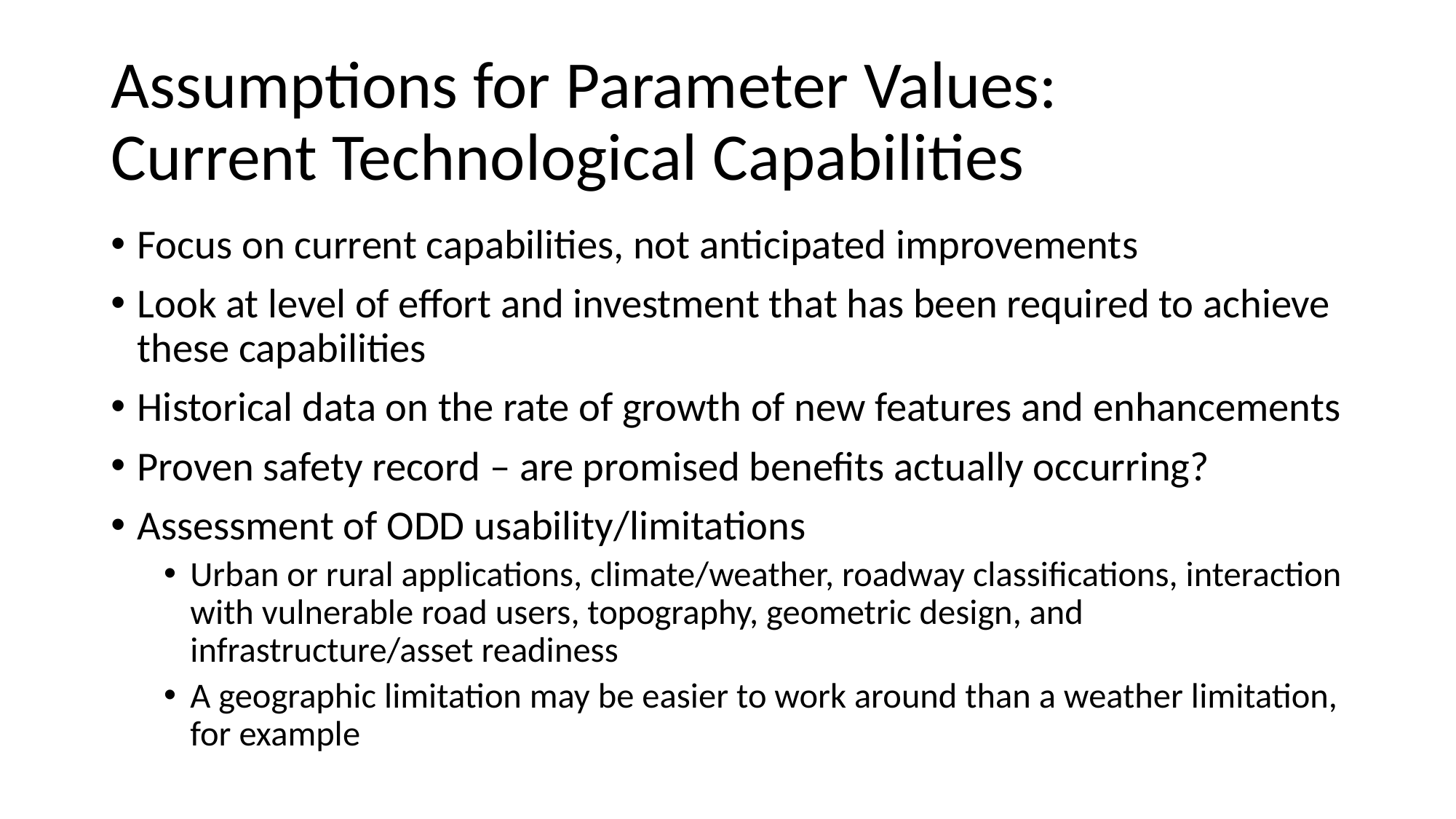

# Assumptions for Parameter Values: Current Technological Capabilities
Focus on current capabilities, not anticipated improvements
Look at level of effort and investment that has been required to achieve these capabilities
Historical data on the rate of growth of new features and enhancements
Proven safety record – are promised benefits actually occurring?
Assessment of ODD usability/limitations
Urban or rural applications, climate/weather, roadway classifications, interaction with vulnerable road users, topography, geometric design, and infrastructure/asset readiness
A geographic limitation may be easier to work around than a weather limitation, for example